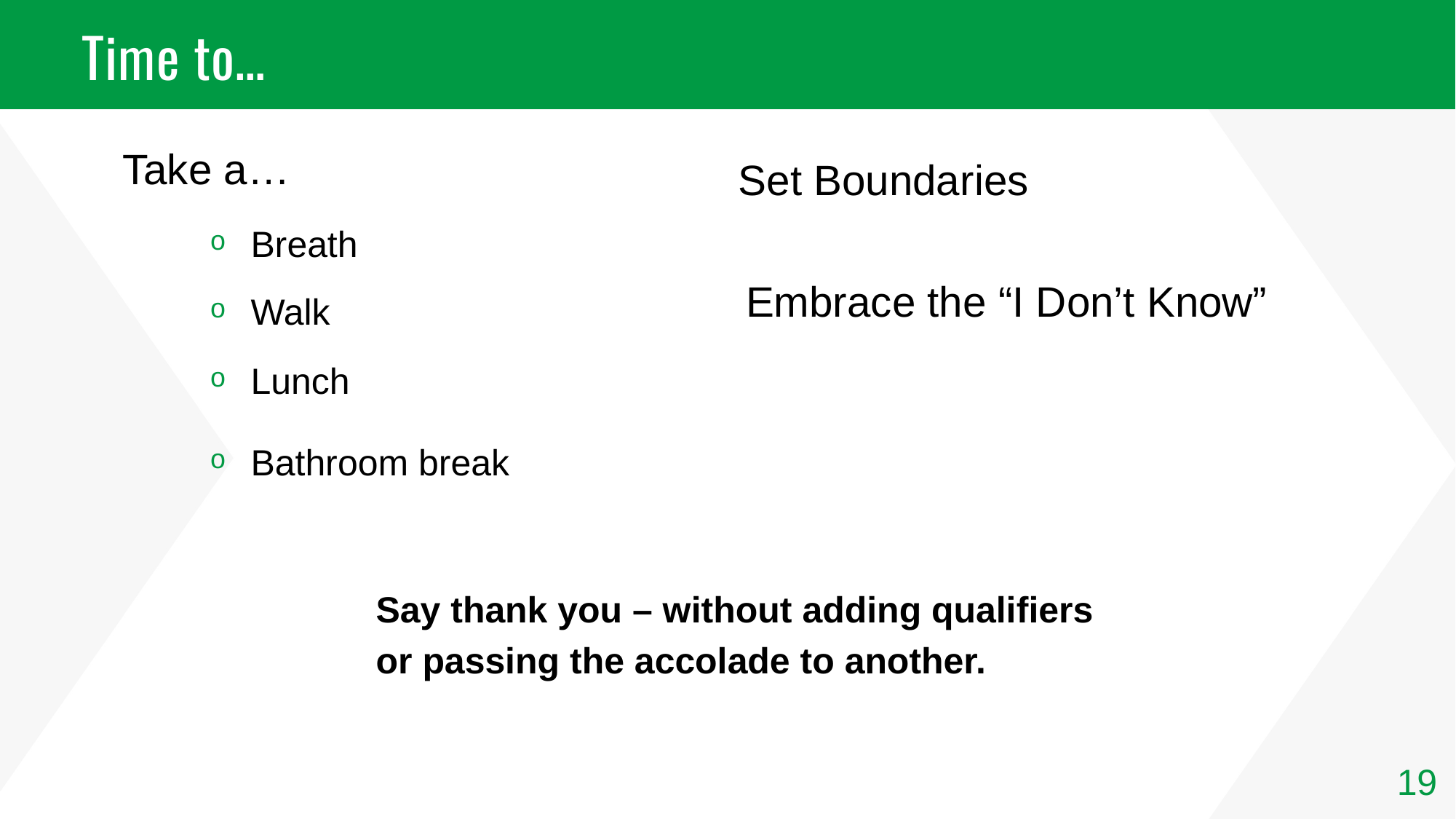

# Time to…
Take a…
Set Boundaries
Breath

Embrace the “I Don’t Know”
Walk

Lunch

Bathroom break

Say thank you – without adding qualifiers or passing the accolade to another.

19